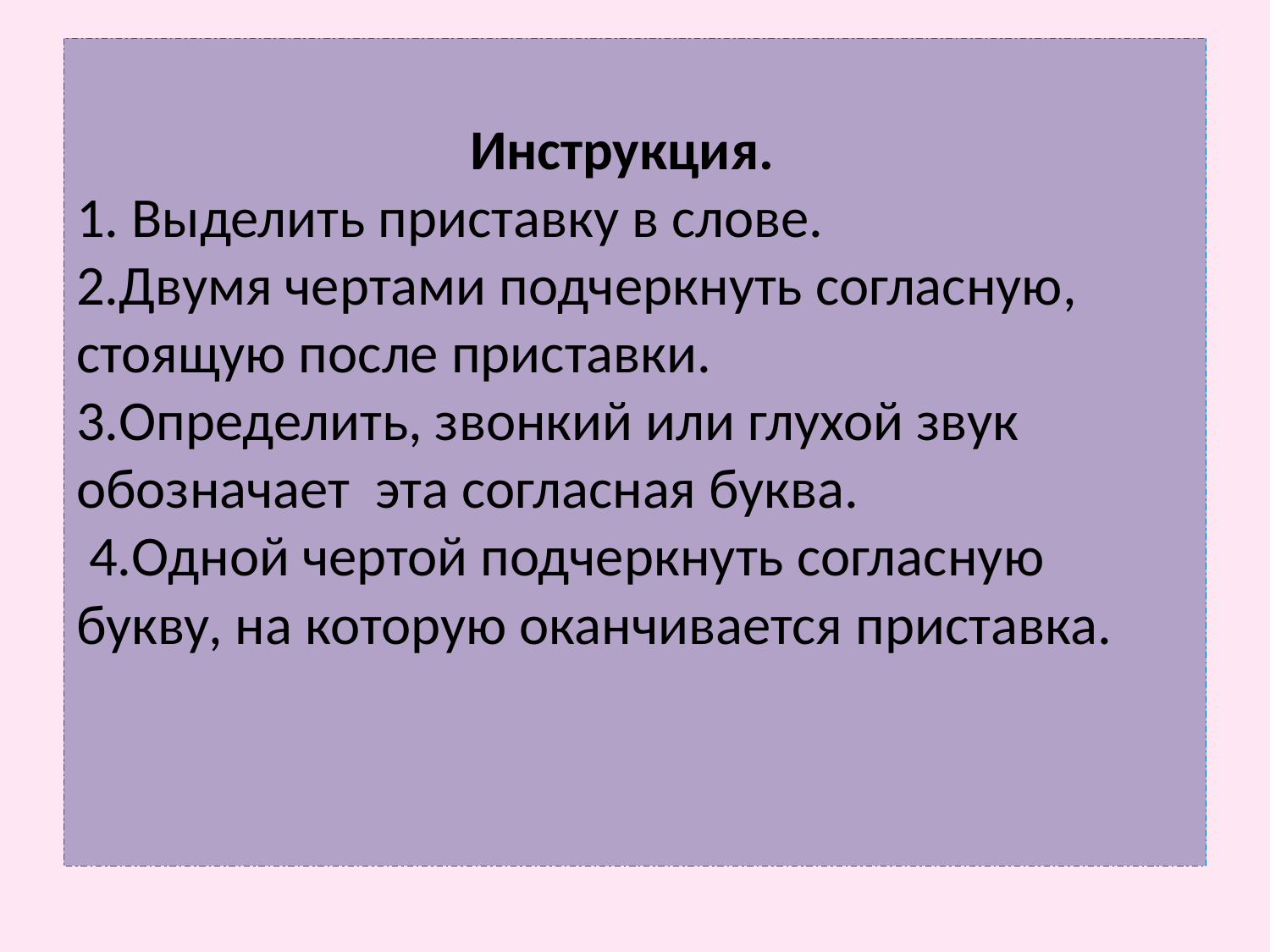

# Инструкция. 1. Выделить приставку в слове. 2.Двумя чертами подчеркнуть согласную, стоящую после приставки. 3.Определить, звонкий или глухой звук обозначает  эта согласная буква. 4.Одной чертой подчеркнуть согласную букву, на которую оканчивается приставка.